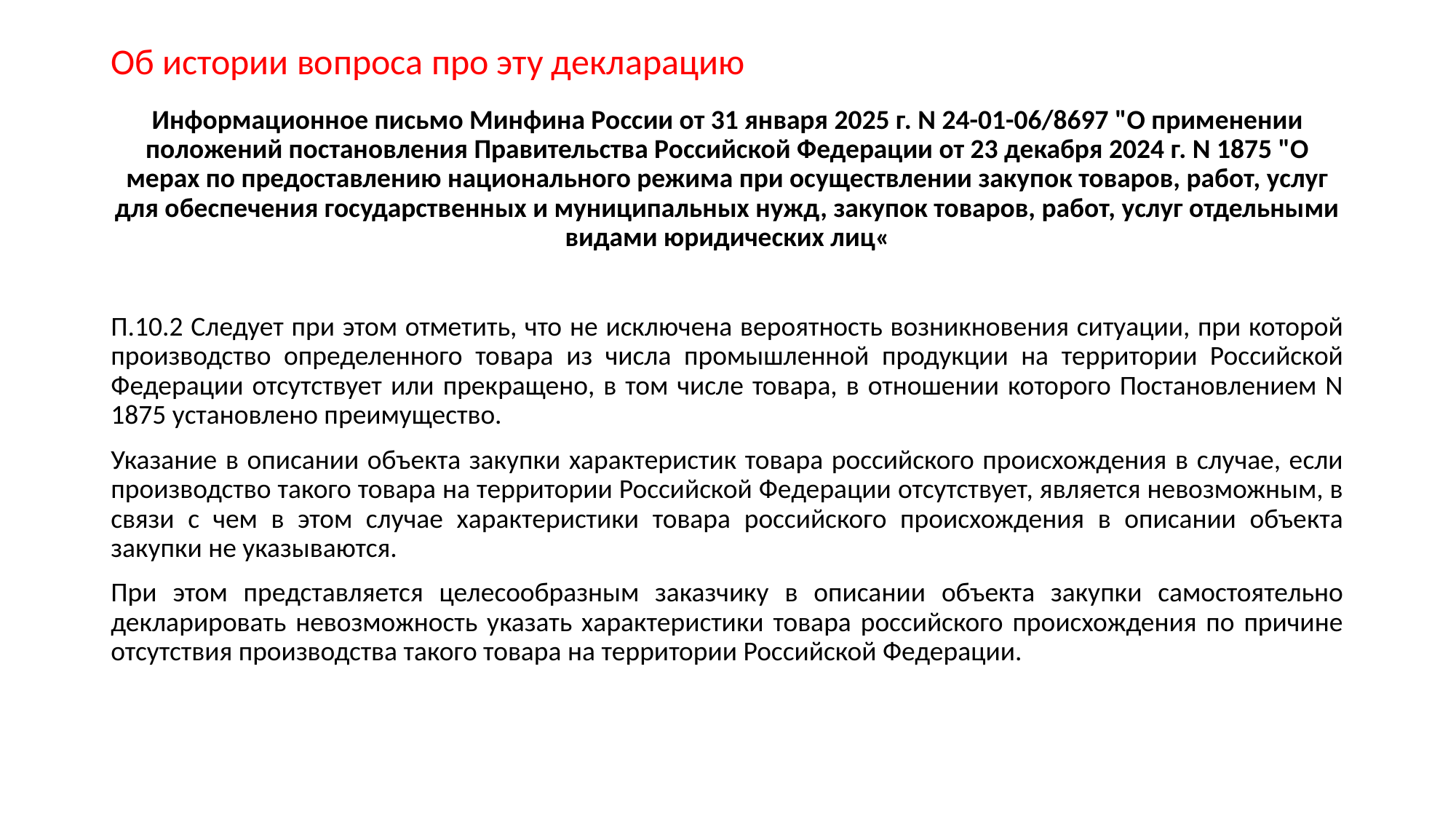

# Об истории вопроса про эту декларацию
Информационное письмо Минфина России от 31 января 2025 г. N 24-01-06/8697 "О применении положений постановления Правительства Российской Федерации от 23 декабря 2024 г. N 1875 "О мерах по предоставлению национального режима при осуществлении закупок товаров, работ, услуг для обеспечения государственных и муниципальных нужд, закупок товаров, работ, услуг отдельными видами юридических лиц«

П.10.2 Следует при этом отметить, что не исключена вероятность возникновения ситуации, при которой производство определенного товара из числа промышленной продукции на территории Российской Федерации отсутствует или прекращено, в том числе товара, в отношении которого Постановлением N 1875 установлено преимущество.
Указание в описании объекта закупки характеристик товара российского происхождения в случае, если производство такого товара на территории Российской Федерации отсутствует, является невозможным, в связи с чем в этом случае характеристики товара российского происхождения в описании объекта закупки не указываются.
При этом представляется целесообразным заказчику в описании объекта закупки самостоятельно декларировать невозможность указать характеристики товара российского происхождения по причине отсутствия производства такого товара на территории Российской Федерации.